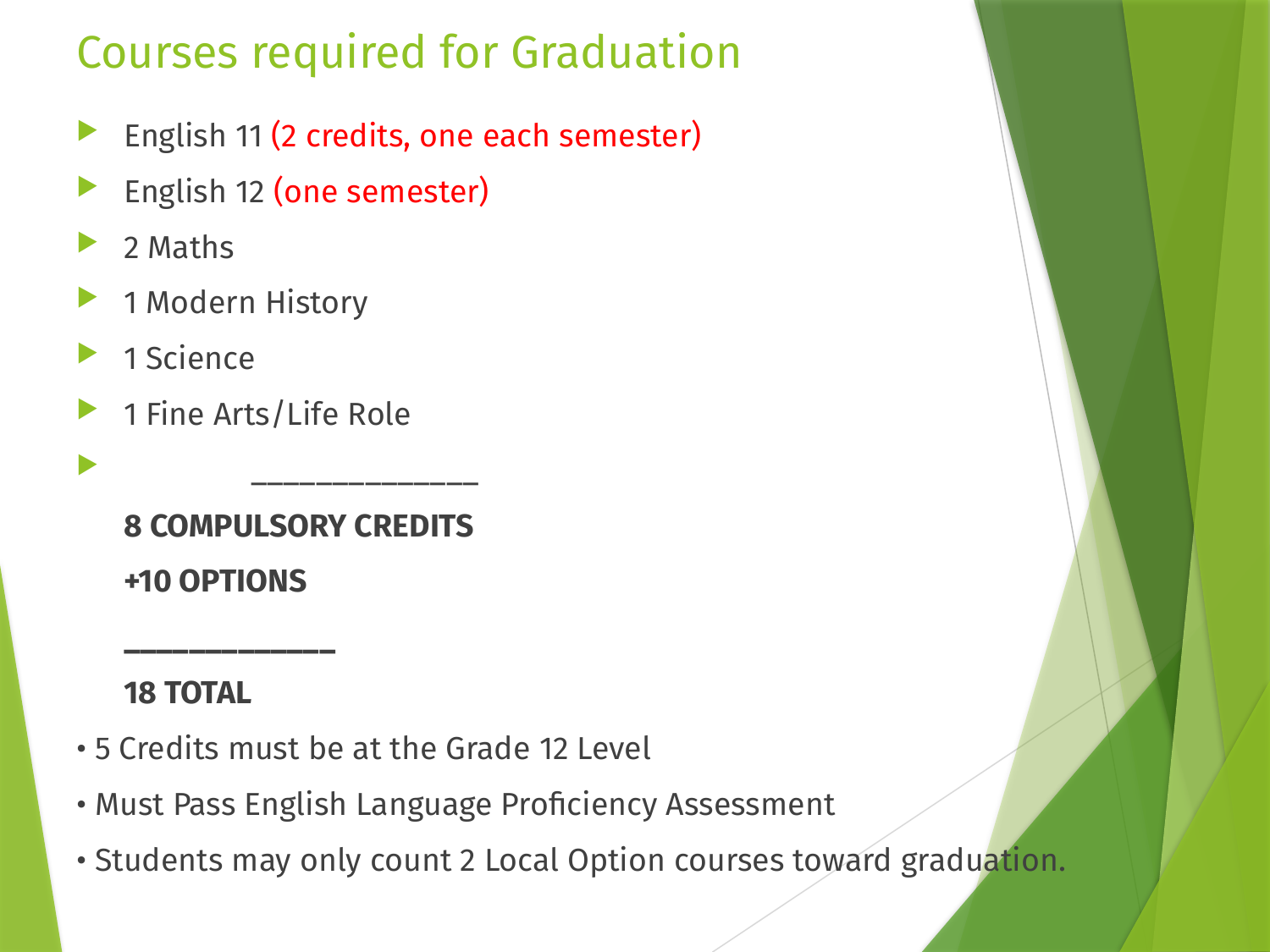

# Courses required for Graduation

English 11 (2 credits, one each semester)
English 12 (one semester)
2 Maths
1 Modern History
1 Science
1 Fine Arts/Life Role
	______________
	8 COMPULSORY CREDITS
	+10 OPTIONS
	_____________
	18 TOTAL
• 5 Credits must be at the Grade 12 Level
• Must Pass English Language Proficiency Assessment
• Students may only count 2 Local Option courses toward graduation.